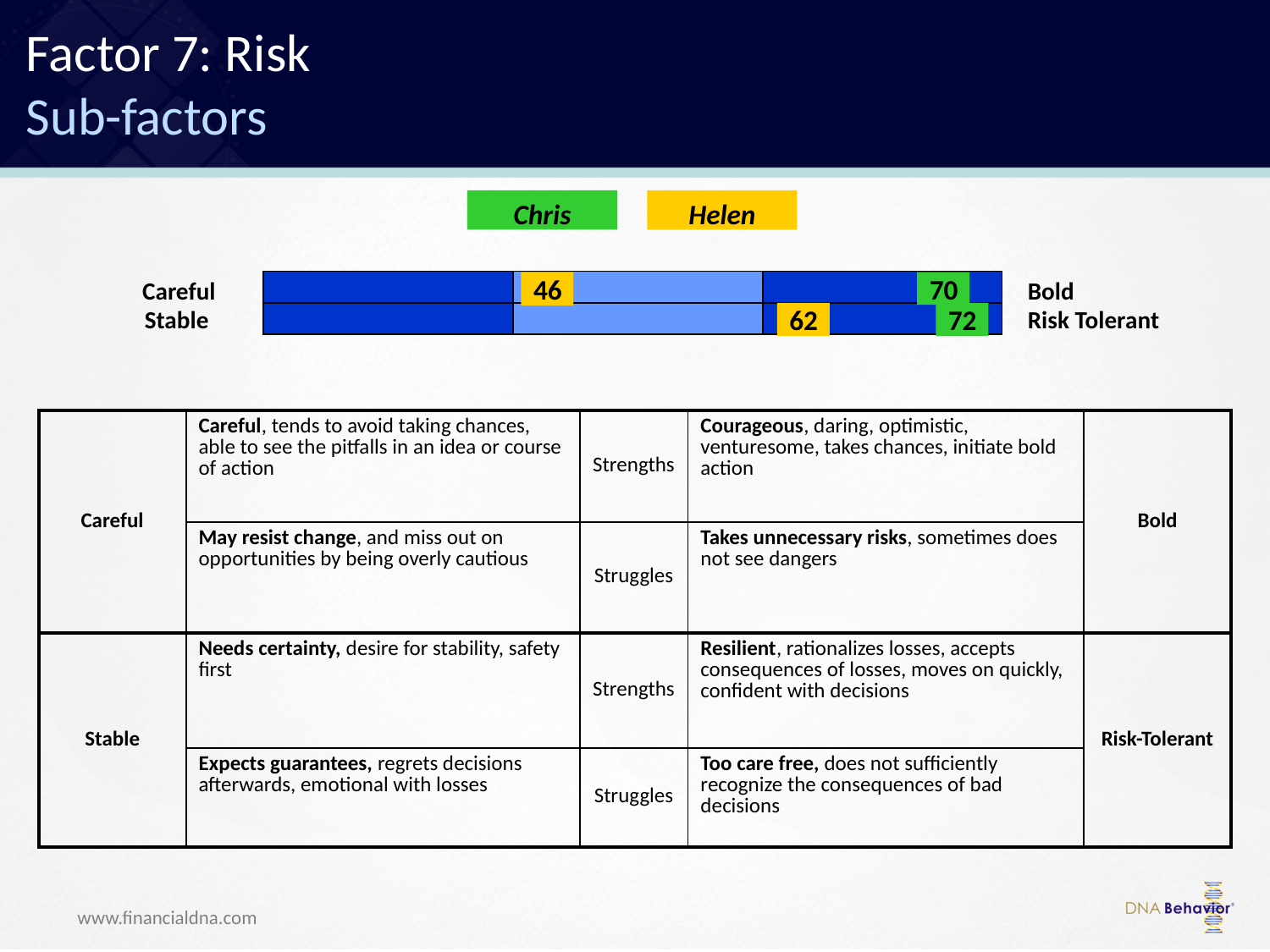

Factor 7: Risk
Sub-factors
Chris
Helen
Careful
Bold

46
70
Risk Tolerant
Stable

62
72
| Careful | Careful, tends to avoid taking chances, able to see the pitfalls in an idea or course of action | Strengths | Courageous, daring, optimistic, venturesome, takes chances, initiate bold action | Bold |
| --- | --- | --- | --- | --- |
|  | May resist change, and miss out on opportunities by being overly cautious | Struggles | Takes unnecessary risks, sometimes does not see dangers |  |
| Stable | Needs certainty, desire for stability, safety first | Strengths | Resilient, rationalizes losses, accepts consequences of losses, moves on quickly, confident with decisions | Risk-Tolerant |
|  | Expects guarantees, regrets decisions afterwards, emotional with losses | Struggles | Too care free, does not sufficiently recognize the consequences of bad decisions |  |
31